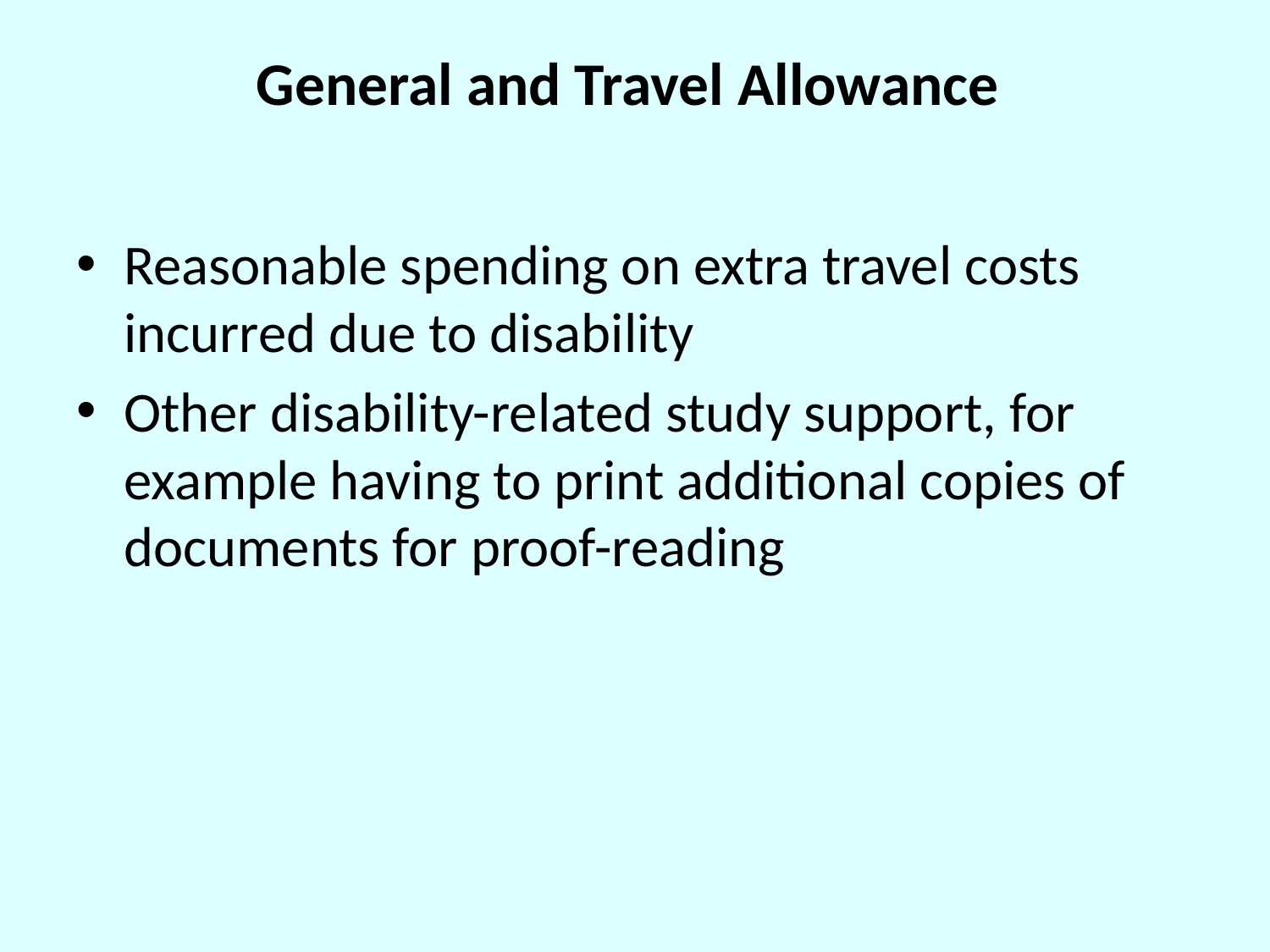

# General and Travel Allowance
Reasonable spending on extra travel costs incurred due to disability
Other disability-related study support, for example having to print additional copies of documents for proof-reading